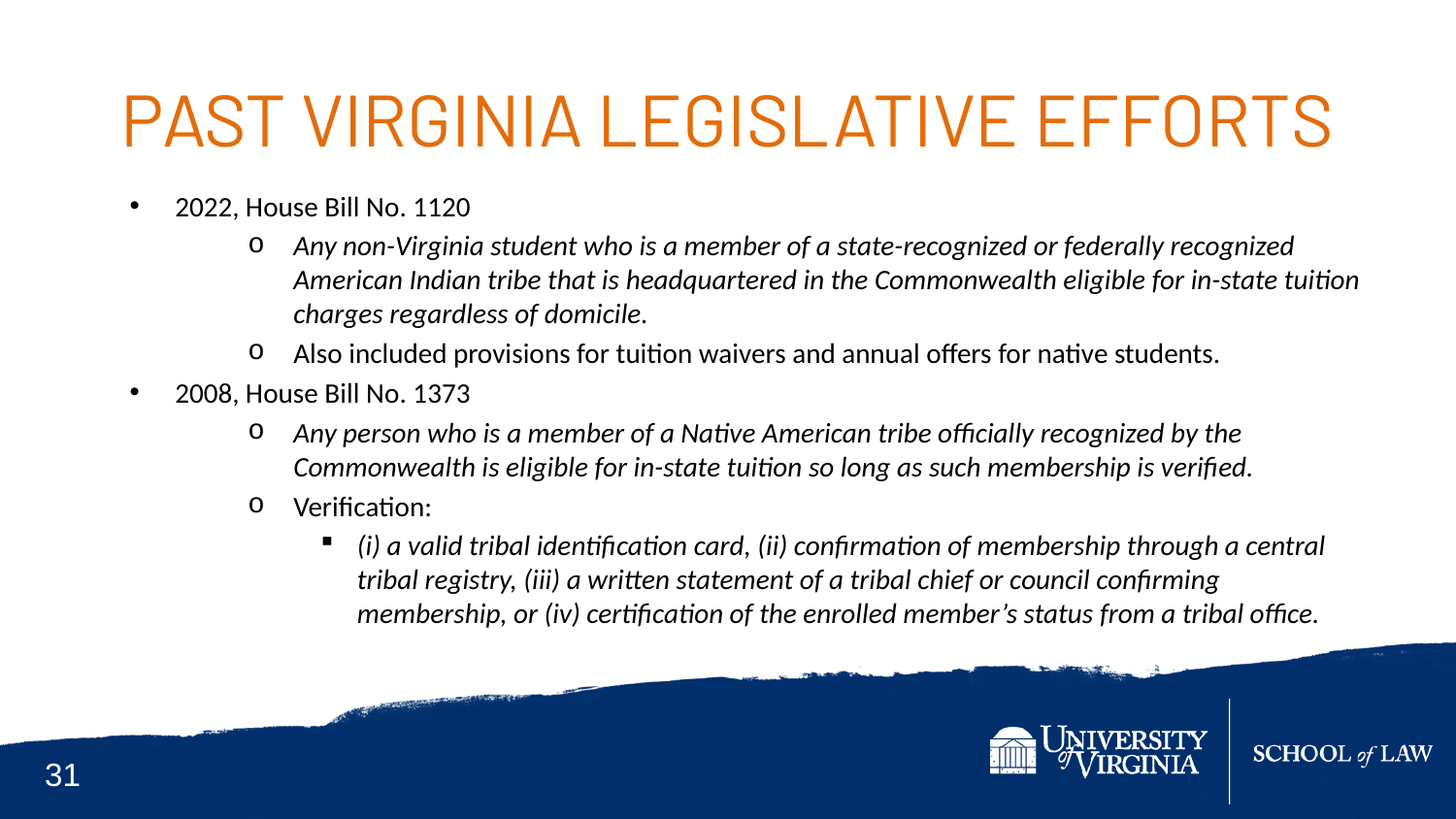

Past Virginia Legislative Efforts
2022, House Bill No. 1120
Any non-Virginia student who is a member of a state-recognized or federally recognized American Indian tribe that is headquartered in the Commonwealth eligible for in-state tuition charges regardless of domicile.
Also included provisions for tuition waivers and annual offers for native students.
2008, House Bill No. 1373
Any person who is a member of a Native American tribe officially recognized by the Commonwealth is eligible for in-state tuition so long as such membership is verified.
Verification:
(i) a valid tribal identification card, (ii) confirmation of membership through a central tribal registry, (iii) a written statement of a tribal chief or council confirming membership, or (iv) certification of the enrolled member’s status from a tribal office.

31